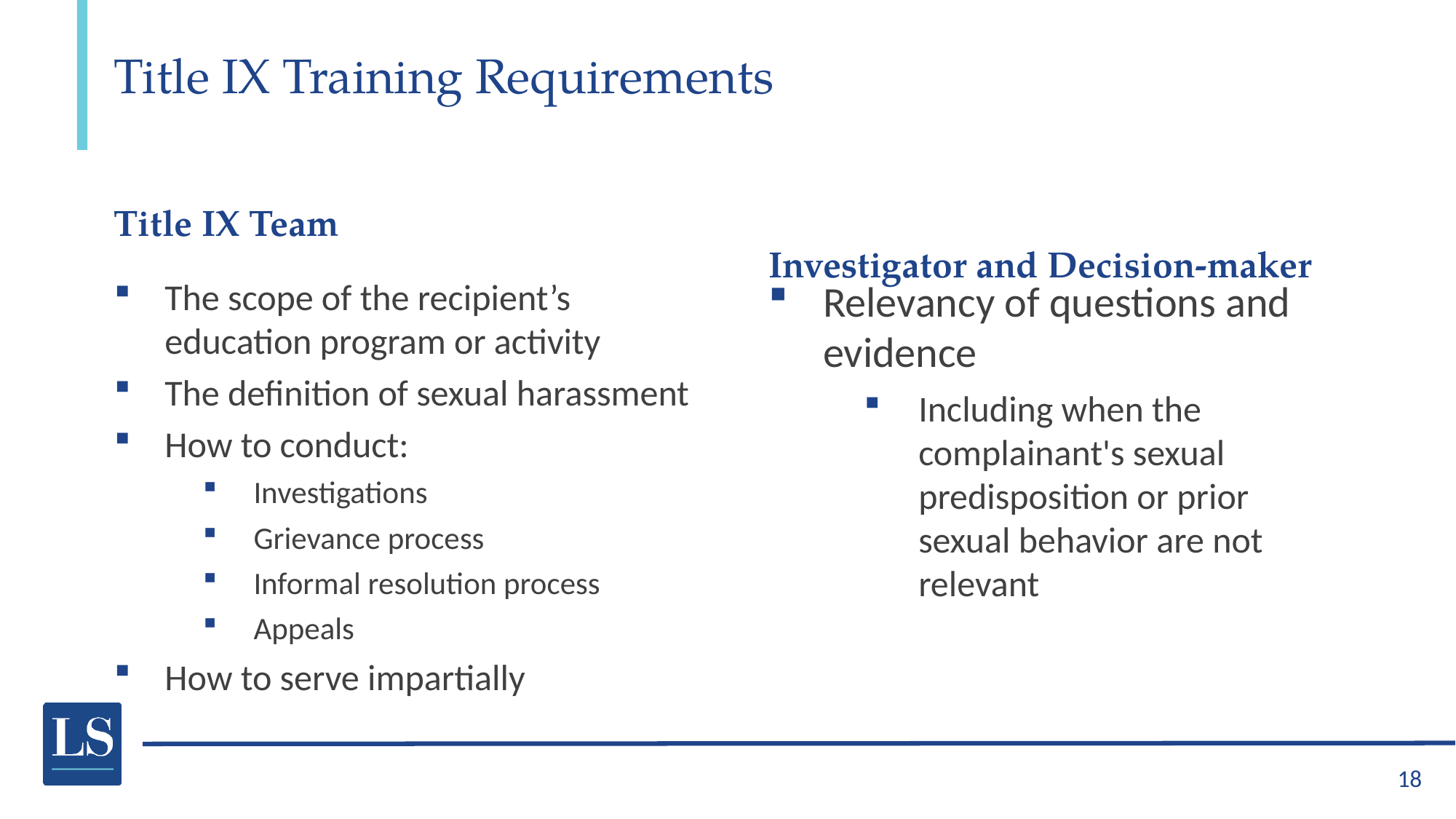

# Title IX Training Requirements
Title IX Team
Investigator and Decision-maker
Relevancy of questions and evidence
Including when the complainant's sexual predisposition or prior sexual behavior are not relevant
The scope of the recipient’s education program or activity
The definition of sexual harassment
How to conduct:
Investigations
Grievance process
Informal resolution process
Appeals
How to serve impartially
18